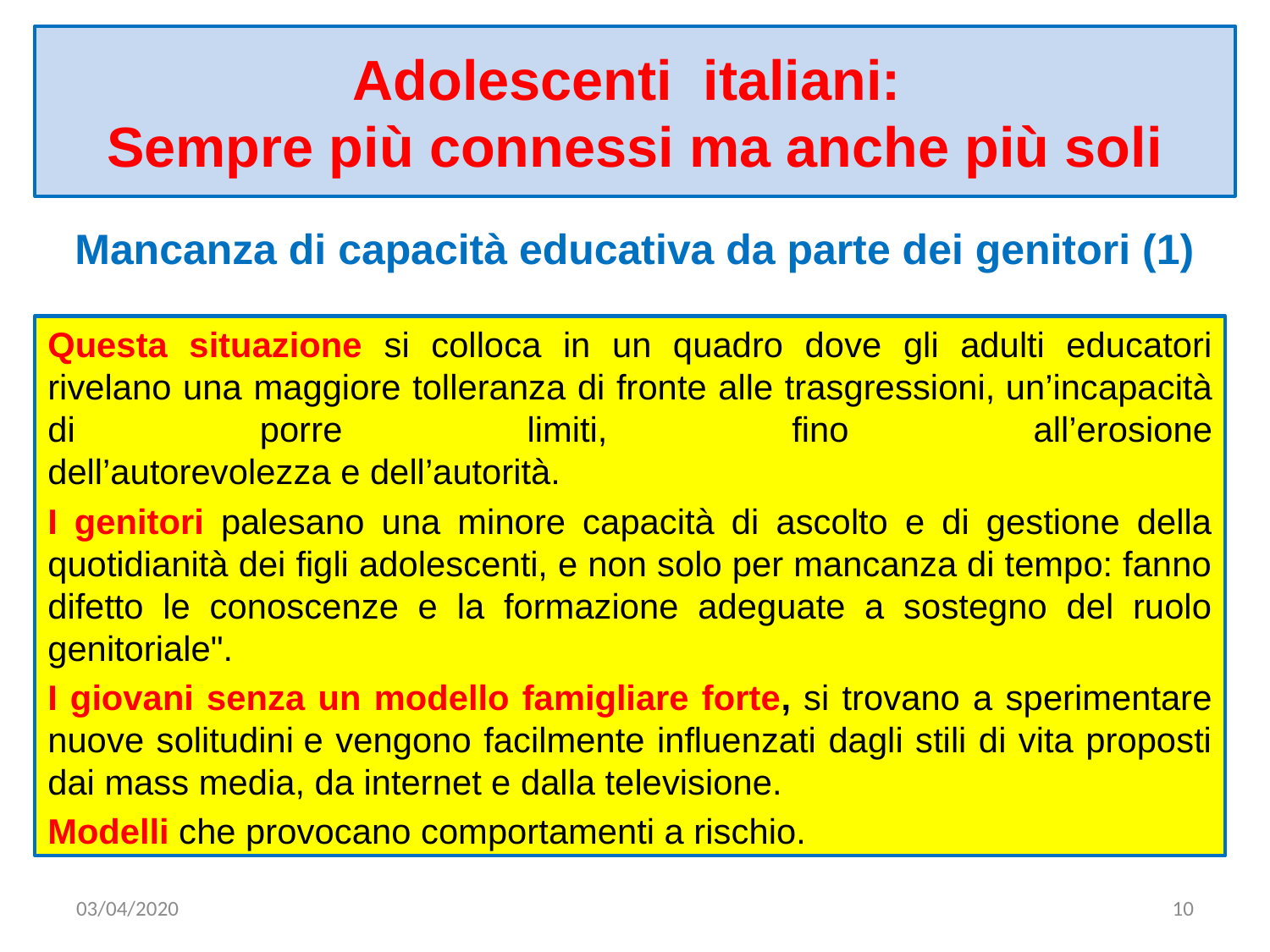

# Adolescenti  italiani: Sempre più connessi ma anche più soli
Mancanza di capacità educativa da parte dei genitori (1)
Questa situazione si colloca in un quadro dove gli adulti educatori rivelano una maggiore tolleranza di fronte alle trasgressioni, un’incapacità di porre limiti, fino all’erosione
dell’autorevolezza e dell’autorità.
I genitori palesano una minore capacità di ascolto e di gestione della quotidianità dei figli adolescenti, e non solo per mancanza di tempo: fanno difetto le conoscenze e la formazione adeguate a sostegno del ruolo genitoriale".
I giovani senza un modello famigliare forte, si trovano a sperimentare nuove solitudini e vengono facilmente influenzati dagli stili di vita proposti dai mass media, da internet e dalla televisione.
Modelli che provocano comportamenti a rischio.

03/04/2020
10